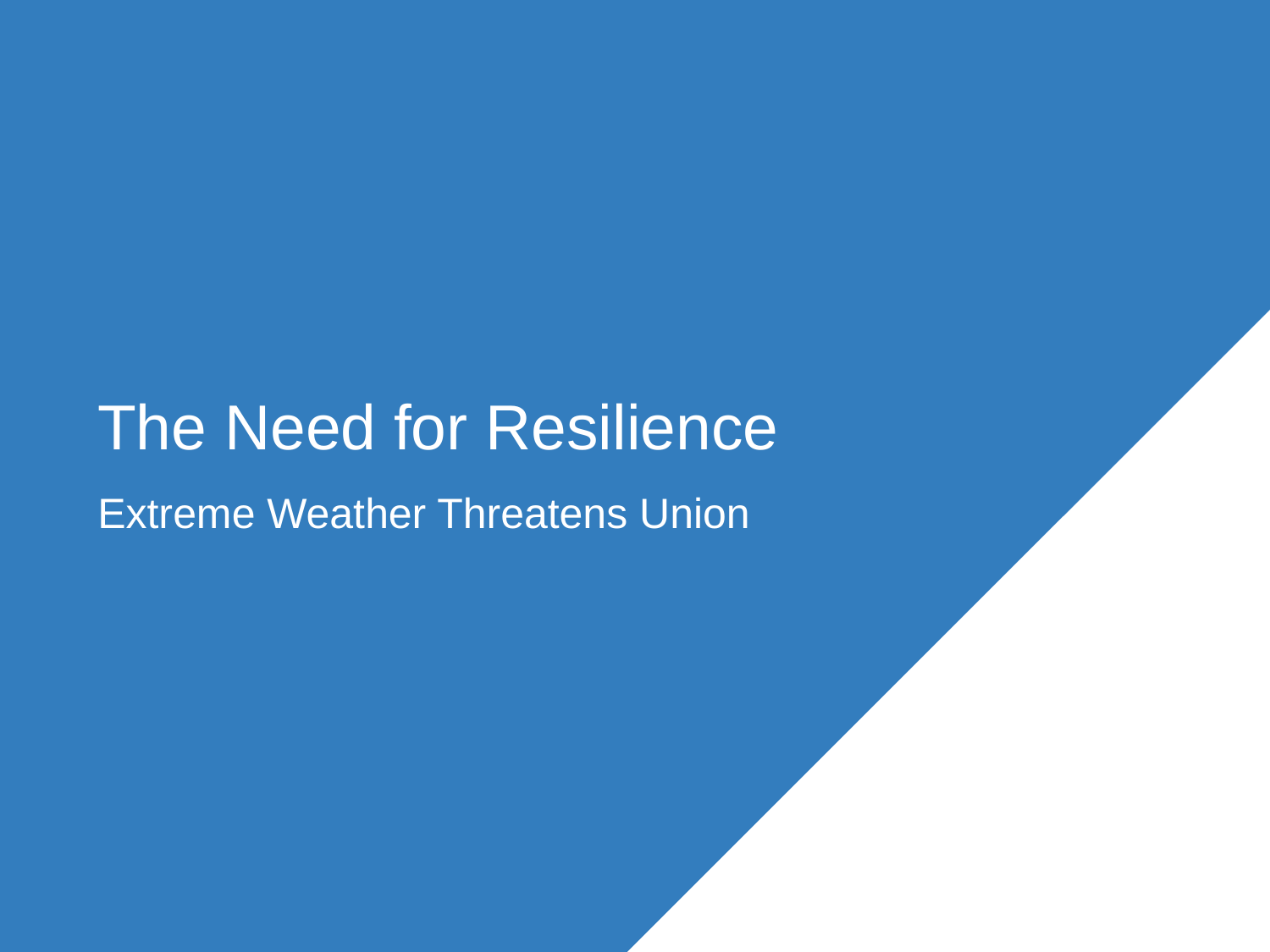

# The Need for Resilience
Extreme Weather Threatens Union